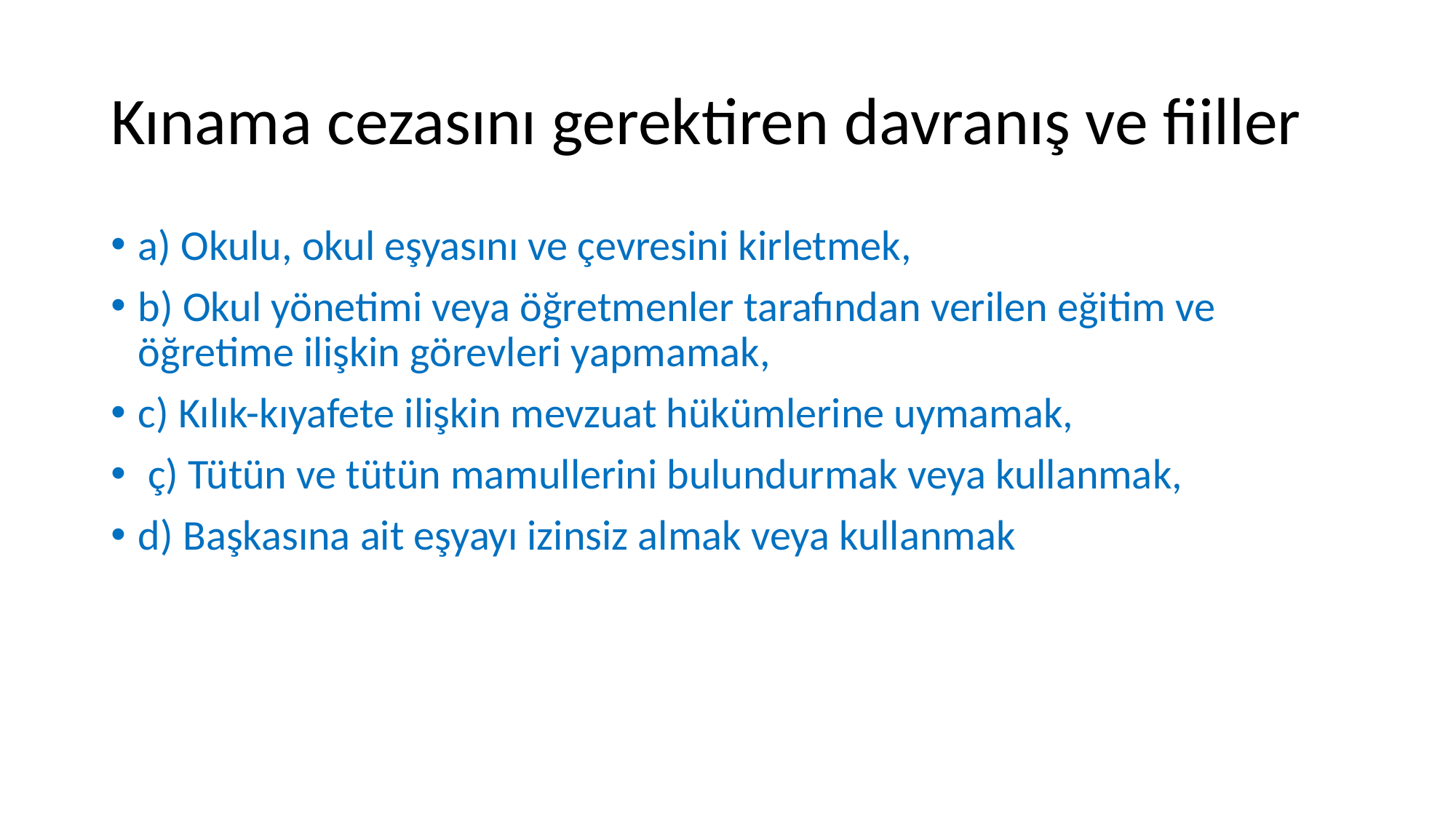

# Kınama cezasını gerektiren davranış ve fiiller
a) Okulu, okul eşyasını ve çevresini kirletmek,
b) Okul yönetimi veya öğretmenler tarafından verilen eğitim ve öğretime ilişkin görevleri yapmamak,
c) Kılık-kıyafete ilişkin mevzuat hükümlerine uymamak,
 ç) Tütün ve tütün mamullerini bulundurmak veya kullanmak,
d) Başkasına ait eşyayı izinsiz almak veya kullanmak